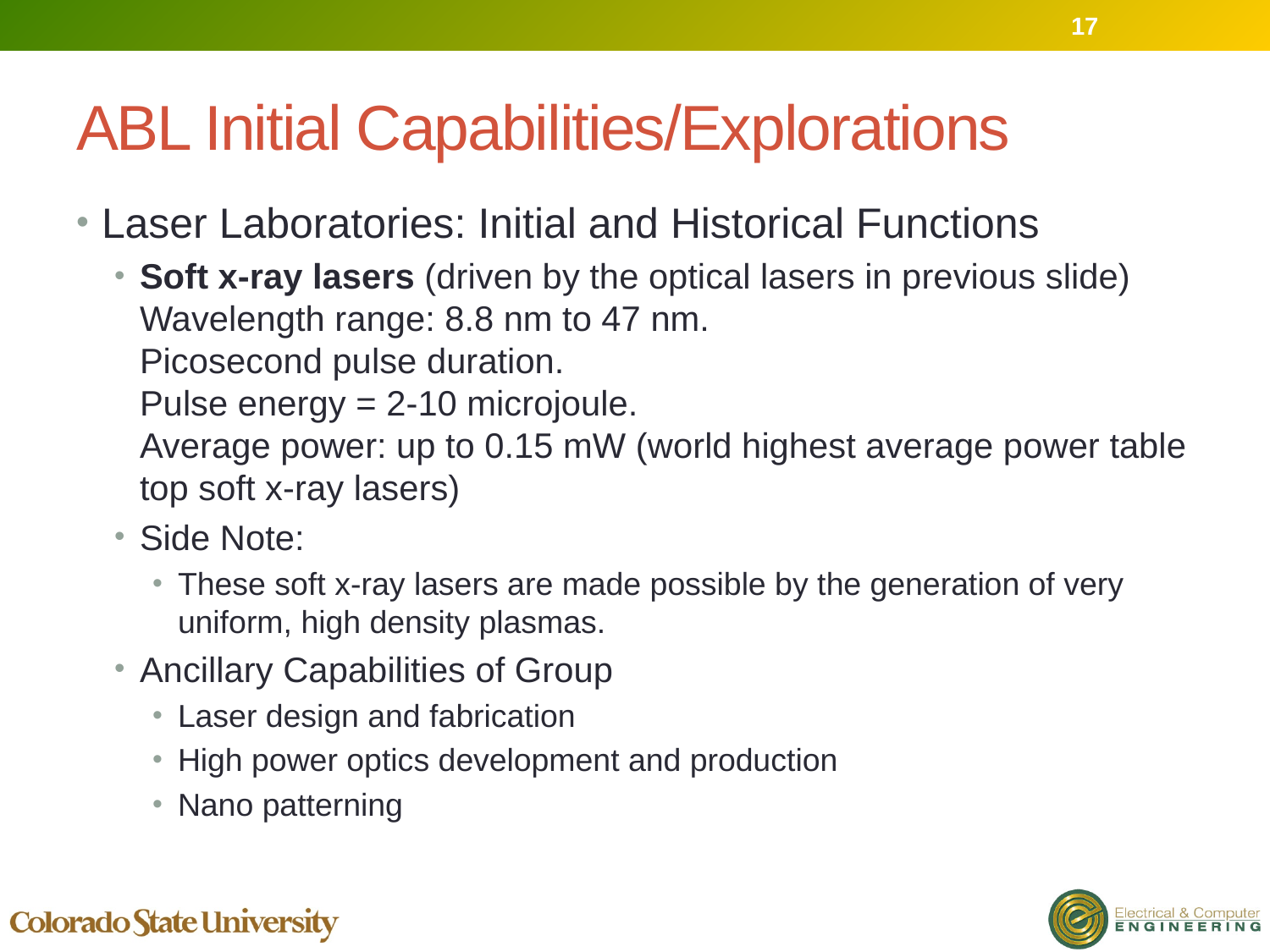

17
# ABL Initial Capabilities/Explorations
Laser Laboratories: Initial and Historical Functions
Soft x-ray lasers (driven by the optical lasers in previous slide)
Wavelength range: 8.8 nm to 47 nm.
Picosecond pulse duration.
Pulse energy = 2-10 microjoule.
Average power: up to 0.15 mW (world highest average power table top soft x-ray lasers)
Side Note:
These soft x-ray lasers are made possible by the generation of very uniform, high density plasmas.
Ancillary Capabilities of Group
Laser design and fabrication
High power optics development and production
Nano patterning